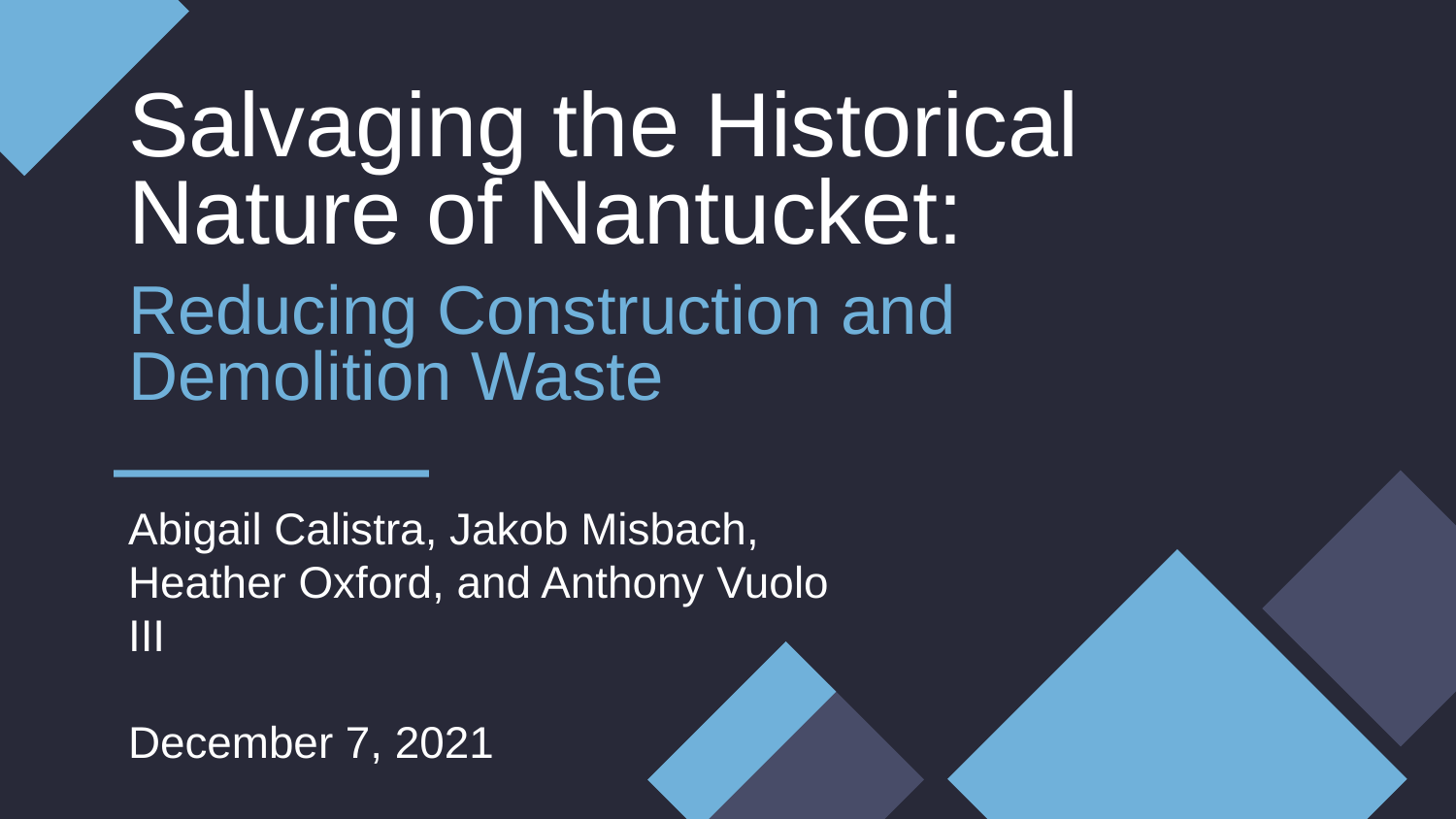

# Salvaging the Historical Nature of Nantucket:
Reducing Construction and Demolition Waste

Abigail Calistra, Jakob Misbach, Heather Oxford, and Anthony Vuolo III

December 7, 2021